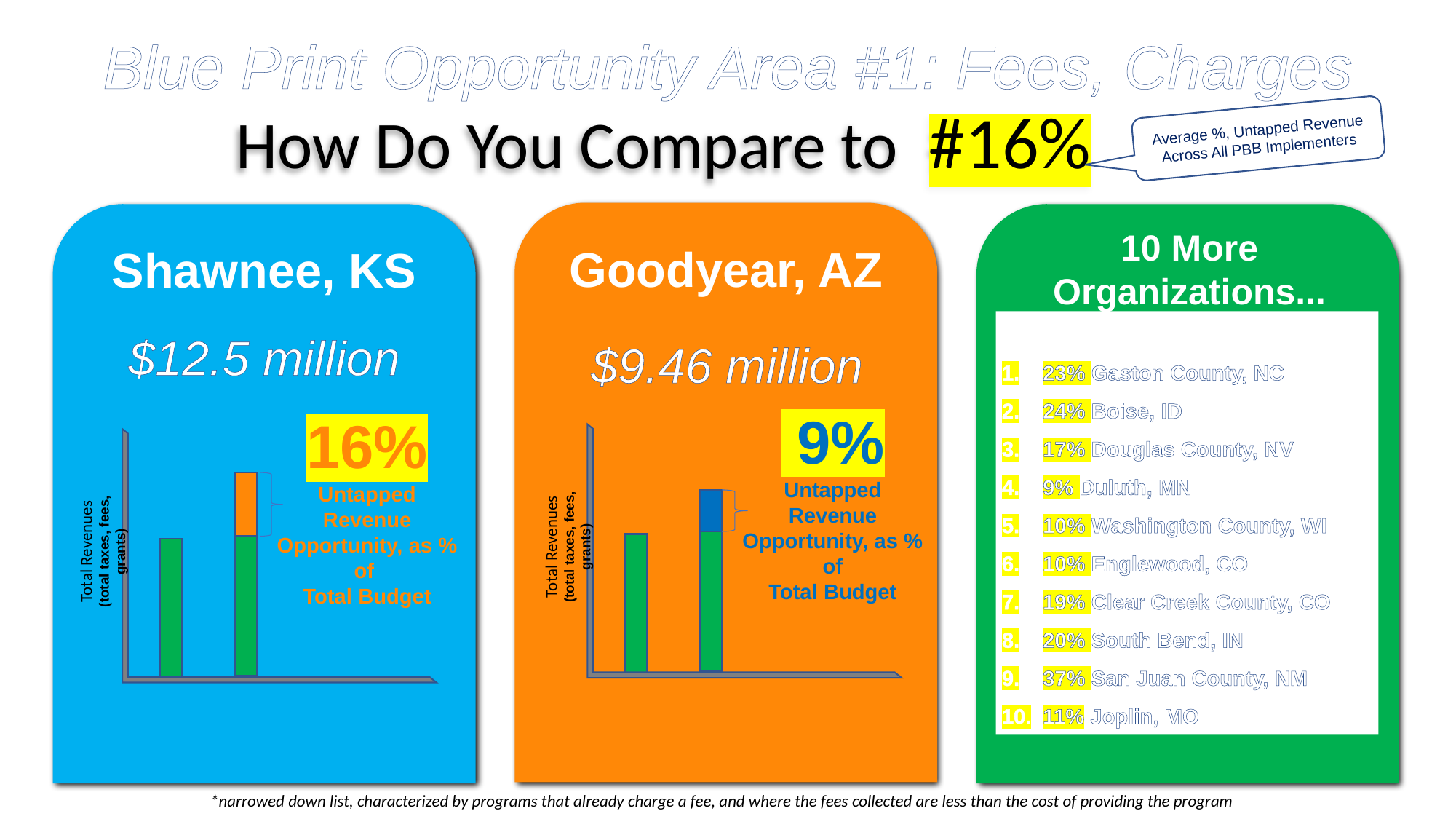

Blue Print Opportunity Area #1: Fees, Charges
How Do You Compare to  #16%
Average %, Untapped Revenue Across All PBB Implementers

Goodyear, AZ

Shawnee, KS

10 More Organizations...

23% Gaston County, NC
24% Boise, ID
17% Douglas County, NV
9% Duluth, MN
10% Washington County, WI
10% Englewood, CO
19% Clear Creek County, CO
20% South Bend, IN
37% San Juan County, NM
11% Joplin, MO
$12.5 million
$9.46 million

Total Revenues
(total taxes, fees, grants)

 9%
Untapped Revenue Opportunity, as % of
Total Budget

Total Revenues
(total taxes, fees, grants)

16%
Untapped Revenue Opportunity, as % of
Total Budget

*narrowed down list, characterized by programs that already charge a fee, and where the fees collected are less than the cost of providing the program